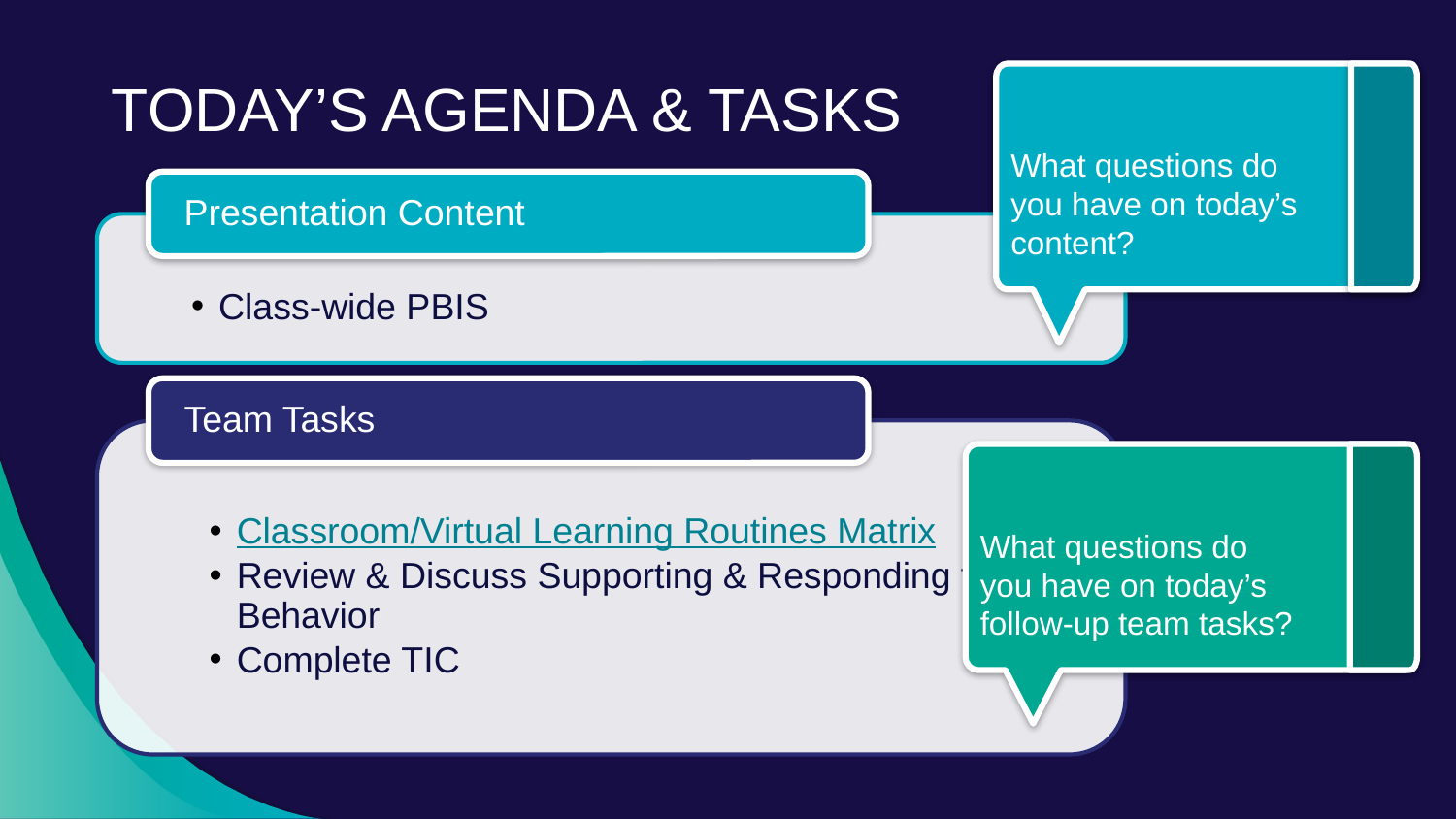

# TODAY’S AGENDA & TASKS
What questions do
you have on today’s content?

Class-wide PBIS
Presentation Content
Classroom/Virtual Learning Routines Matrix
Review & Discuss Supporting & Responding to Behavior
Complete TIC
Team Tasks
What questions do
you have on today’s
follow-up team tasks?